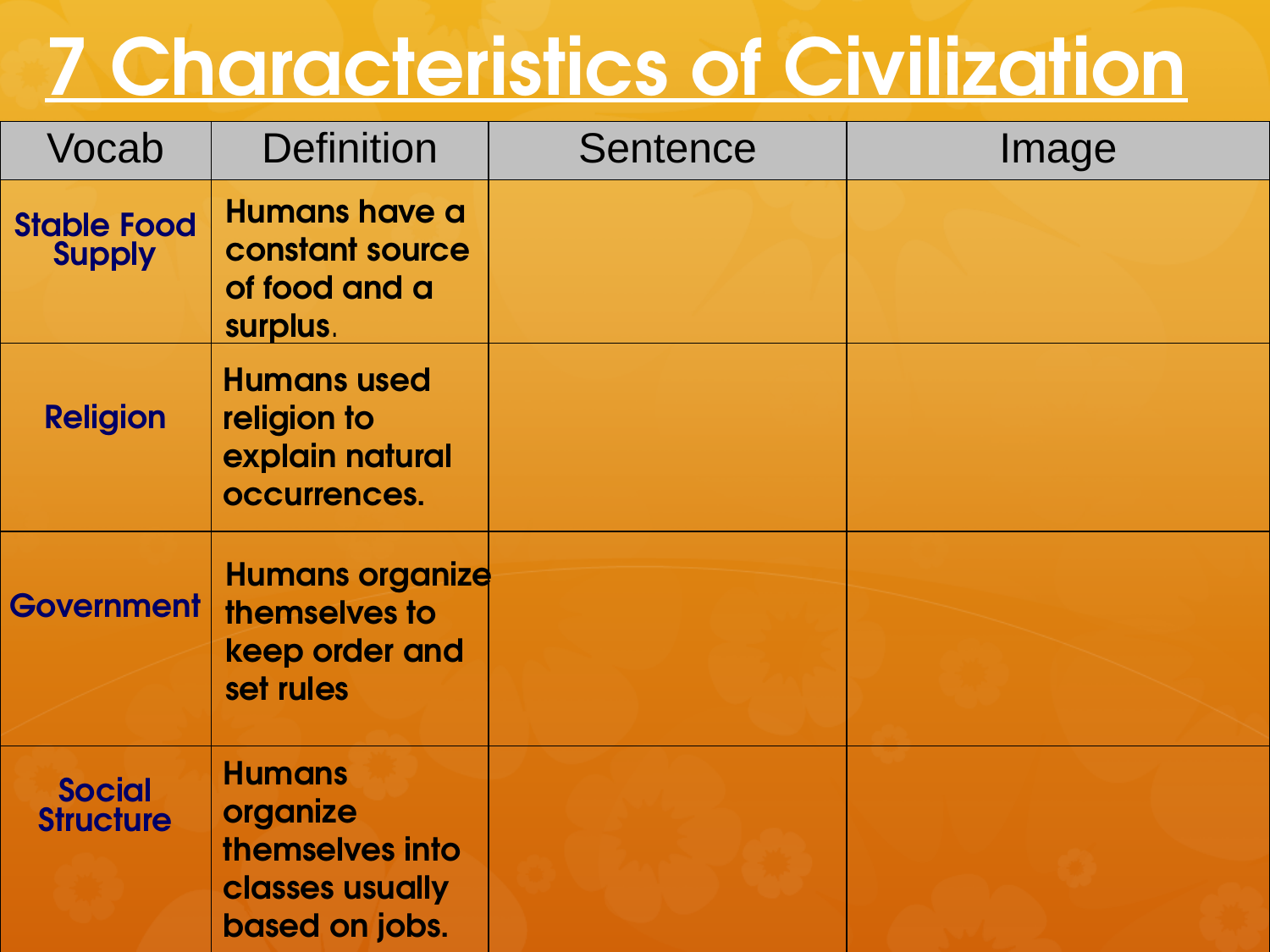

# 7 Characteristics of Civilization
| Vocab | Definition | Sentence | Image |
| --- | --- | --- | --- |
| Stable Food Supply |  |  |  |
| Religion |  |  |  |
| Government |  |  |  |
| Social Structure |  |  |  |
Humans have a constant source of food and a surplus.

Humans used religion to explain natural occurrences.
Humans organize themselves to keep order and set rules
Humans organize themselves into classes usually based on jobs.